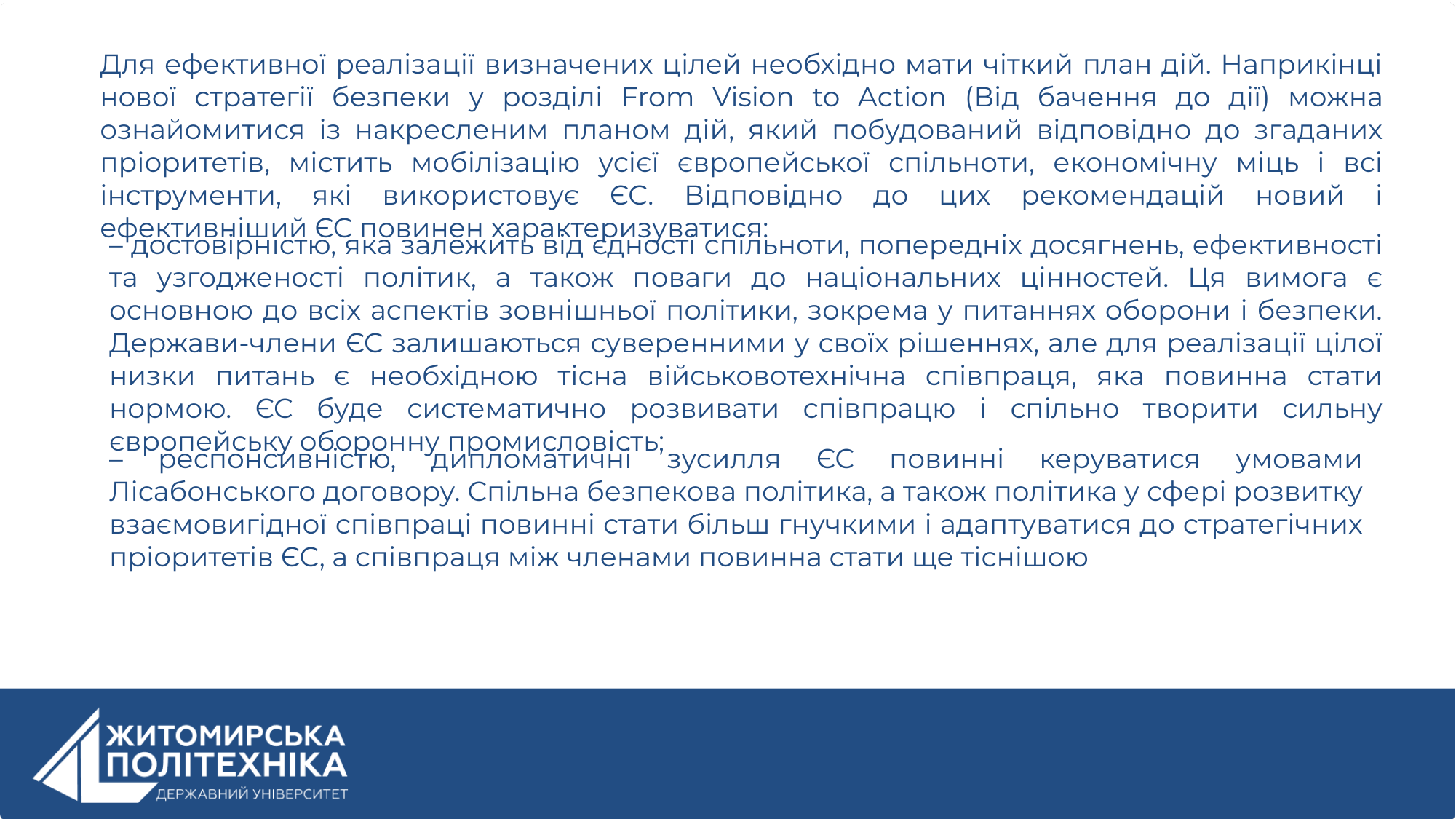

Для ефективної реалізації визначених цілей необхідно мати чіткий план дій. Наприкінці нової стратегії безпеки у розділі From Vision to Action (Від бачення до дії) можна ознайомитися із накресленим планом дій, який побудований відповідно до згаданих пріоритетів, містить мобілізацію усієї європейської спільноти, економічну міць і всі інструменти, які використовує ЄС. Відповідно до цих рекомендацій новий і ефективніший ЄС повинен характеризуватися:
– достовірністю, яка залежить від єдності спільноти, попередніх досягнень, ефективності та узгодженості політик, а також поваги до національних цінностей. Ця вимога є основною до всіх аспектів зовнішньої політики, зокрема у питаннях оборони і безпеки. Держави-члени ЄС залишаються суверенними у своїх рішеннях, але для реалізації цілої низки питань є необхідною тісна військовотехнічна співпраця, яка повинна стати нормою. ЄС буде систематично розвивати співпрацю і спільно творити сильну європейську оборонну промисловість;
– респонсивністю, дипломатичні зусилля ЄС повинні керуватися умовами Лісабонського договору. Спільна безпекова політика, а також політика у сфері розвитку взаємовигідної співпраці повинні стати більш гнучкими і адаптуватися до стратегічних пріоритетів ЄС, а співпраця між членами повинна стати ще тіснішою